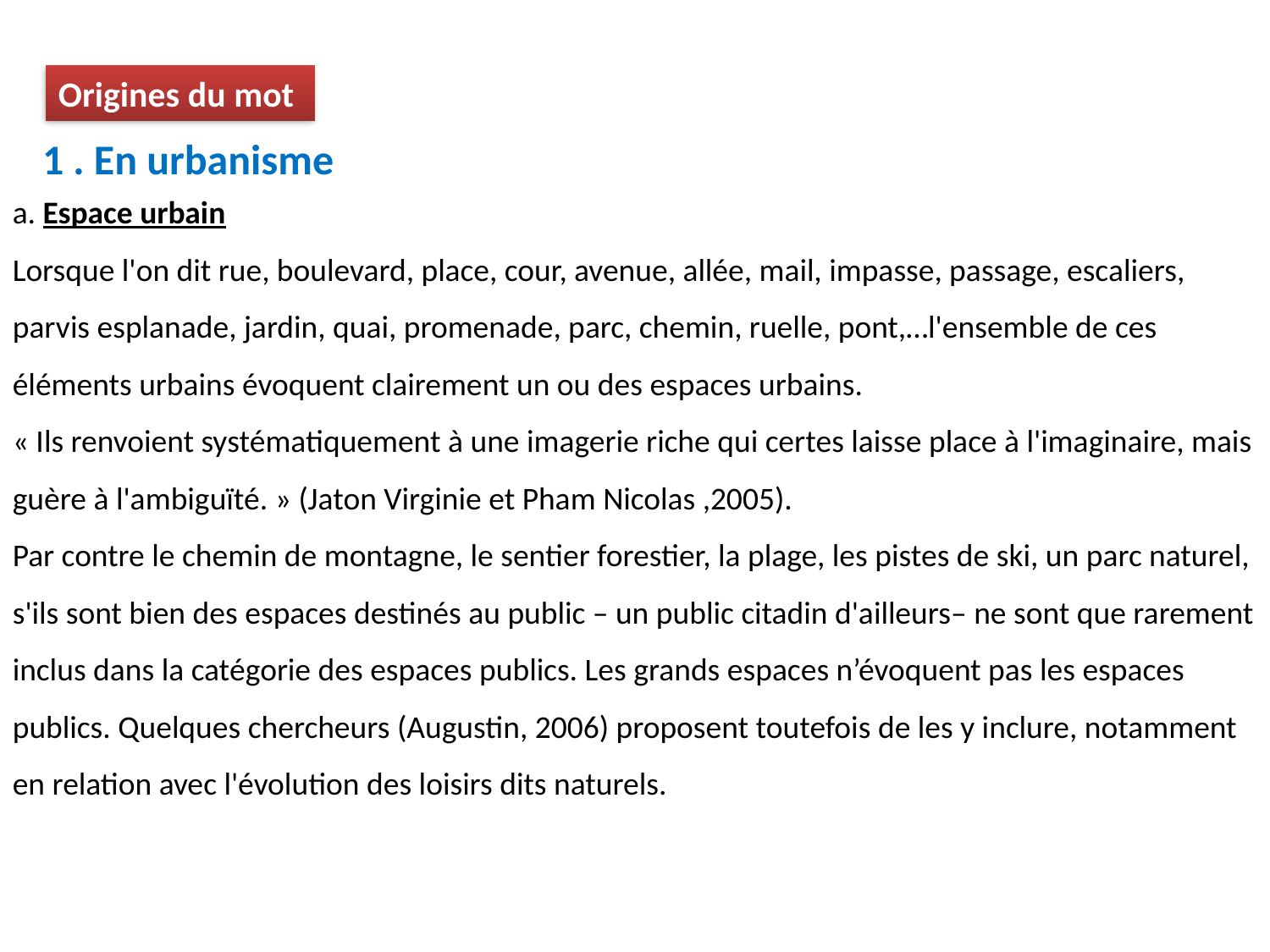

Origines du mot
1 . En urbanisme
a. Espace urbain
Lorsque l'on dit rue, boulevard, place, cour, avenue, allée, mail, impasse, passage, escaliers, parvis esplanade, jardin, quai, promenade, parc, chemin, ruelle, pont,…l'ensemble de ces éléments urbains évoquent clairement un ou des espaces urbains.
« Ils renvoient systématiquement à une imagerie riche qui certes laisse place à l'imaginaire, mais guère à l'ambiguïté. » (Jaton Virginie et Pham Nicolas ,2005).
Par contre le chemin de montagne, le sentier forestier, la plage, les pistes de ski, un parc naturel, s'ils sont bien des espaces destinés au public – un public citadin d'ailleurs– ne sont que rarement inclus dans la catégorie des espaces publics. Les grands espaces n’évoquent pas les espaces publics. Quelques chercheurs (Augustin, 2006) proposent toutefois de les y inclure, notamment en relation avec l'évolution des loisirs dits naturels.